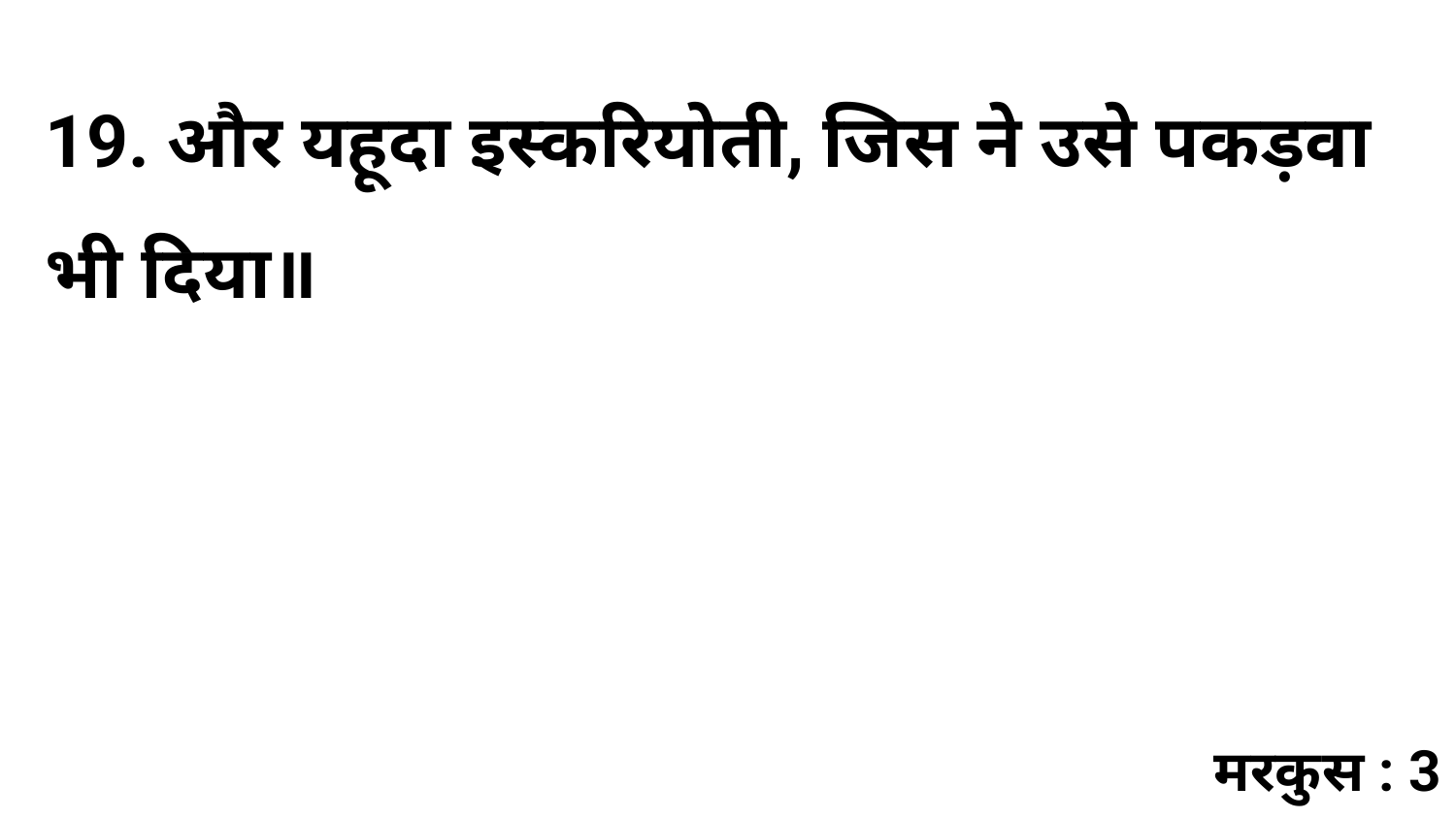

19. और यहूदा इस्करियोती, जिस ने उसे पकड़वा भी दिया॥
मरकुस : 3